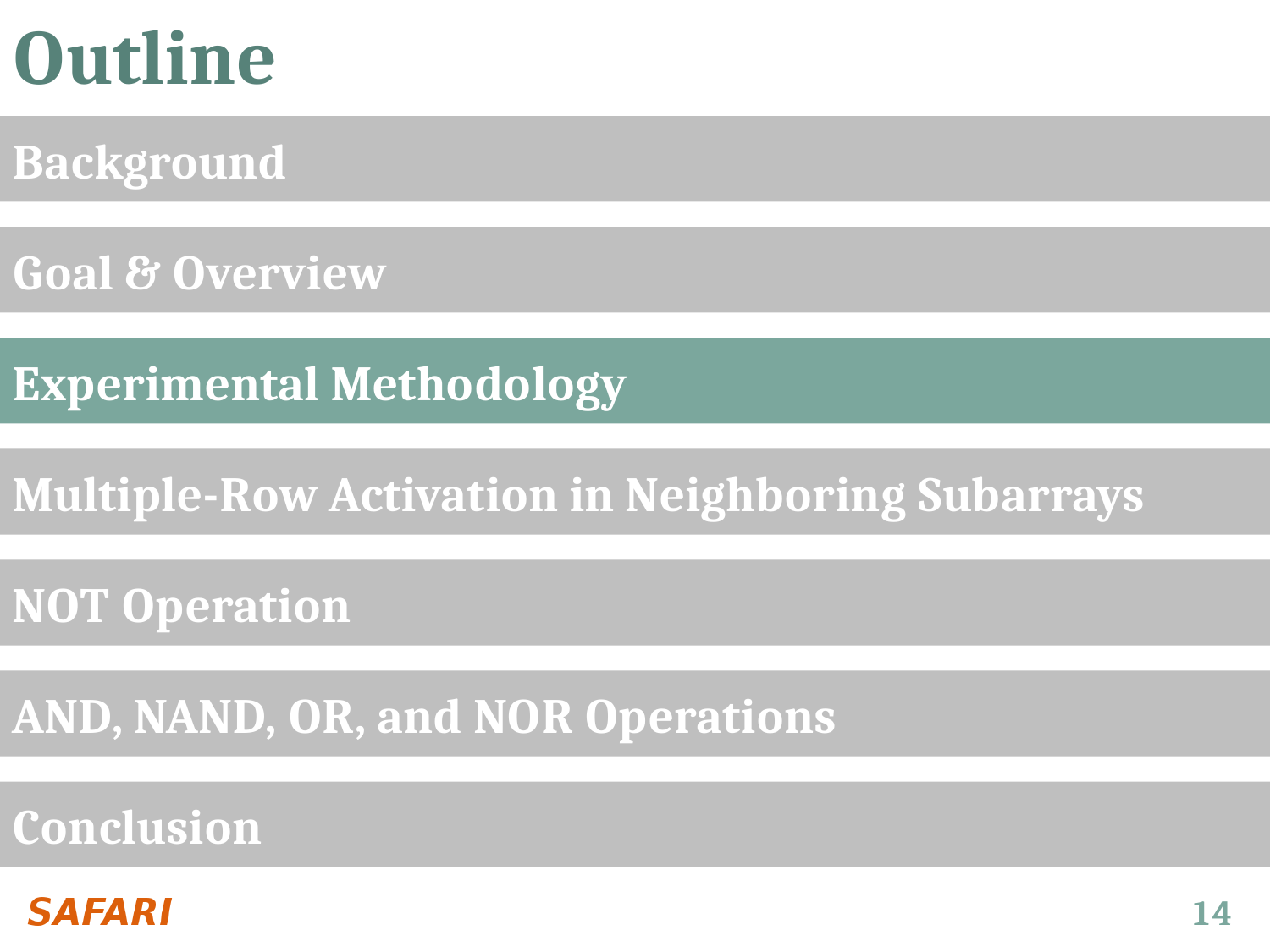

# Outline
Background
Goal & Overview
Experimental Methodology
Multiple-Row Activation in Neighboring Subarrays
NOT Operation
AND, NAND, OR, and NOR Operations
Conclusion
14